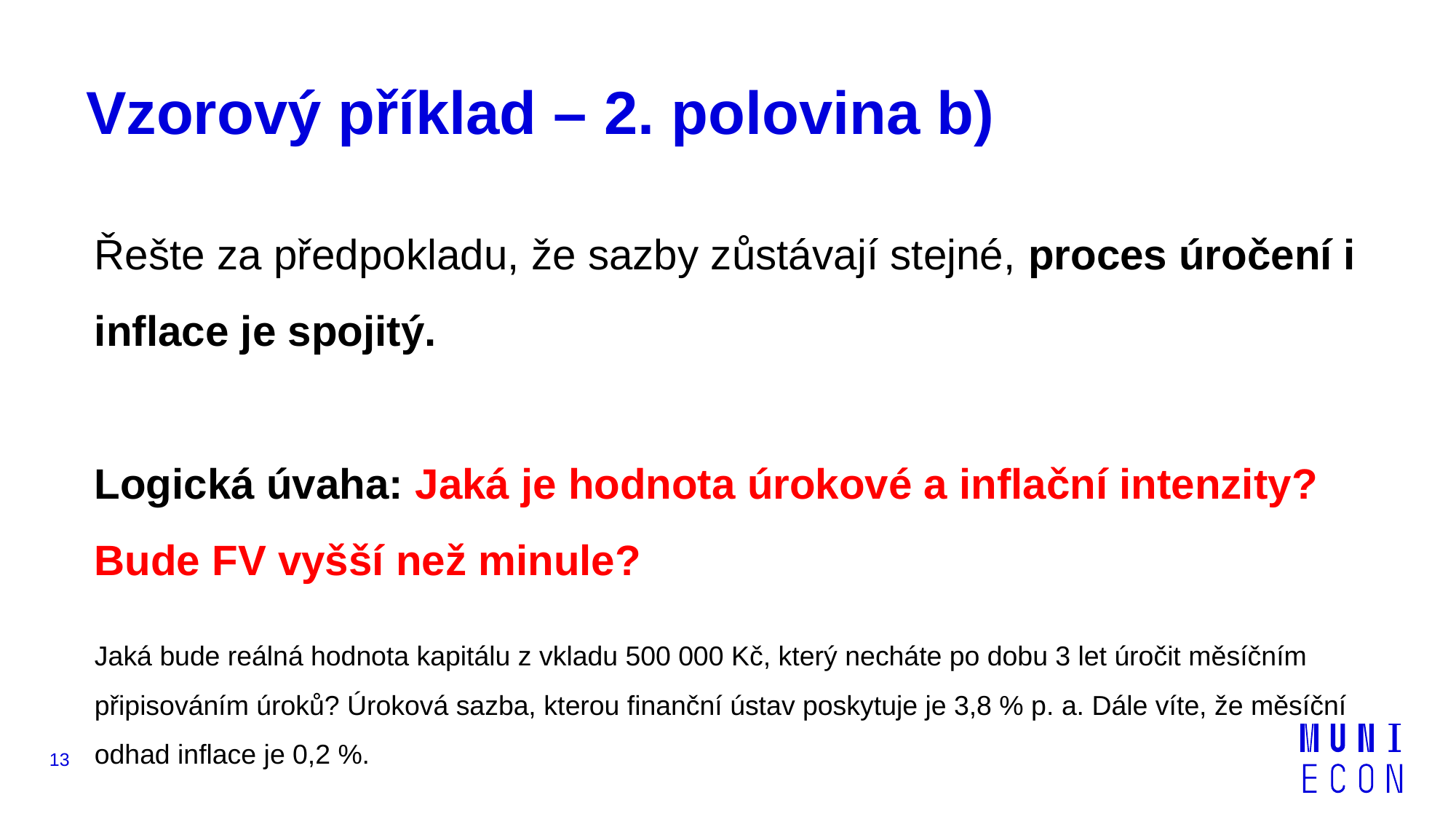

# Vzorový příklad – 2. polovina b)
Řešte za předpokladu, že sazby zůstávají stejné, proces úročení i inflace je spojitý.

Logická úvaha: Jaká je hodnota úrokové a inflační intenzity? Bude FV vyšší než minule?

Jaká bude reálná hodnota kapitálu z vkladu 500 000 Kč, který necháte po dobu 3 let úročit měsíčním připisováním úroků? Úroková sazba, kterou finanční ústav poskytuje je 3,8 % p. a. Dále víte, že měsíční odhad inflace je 0,2 %.
13